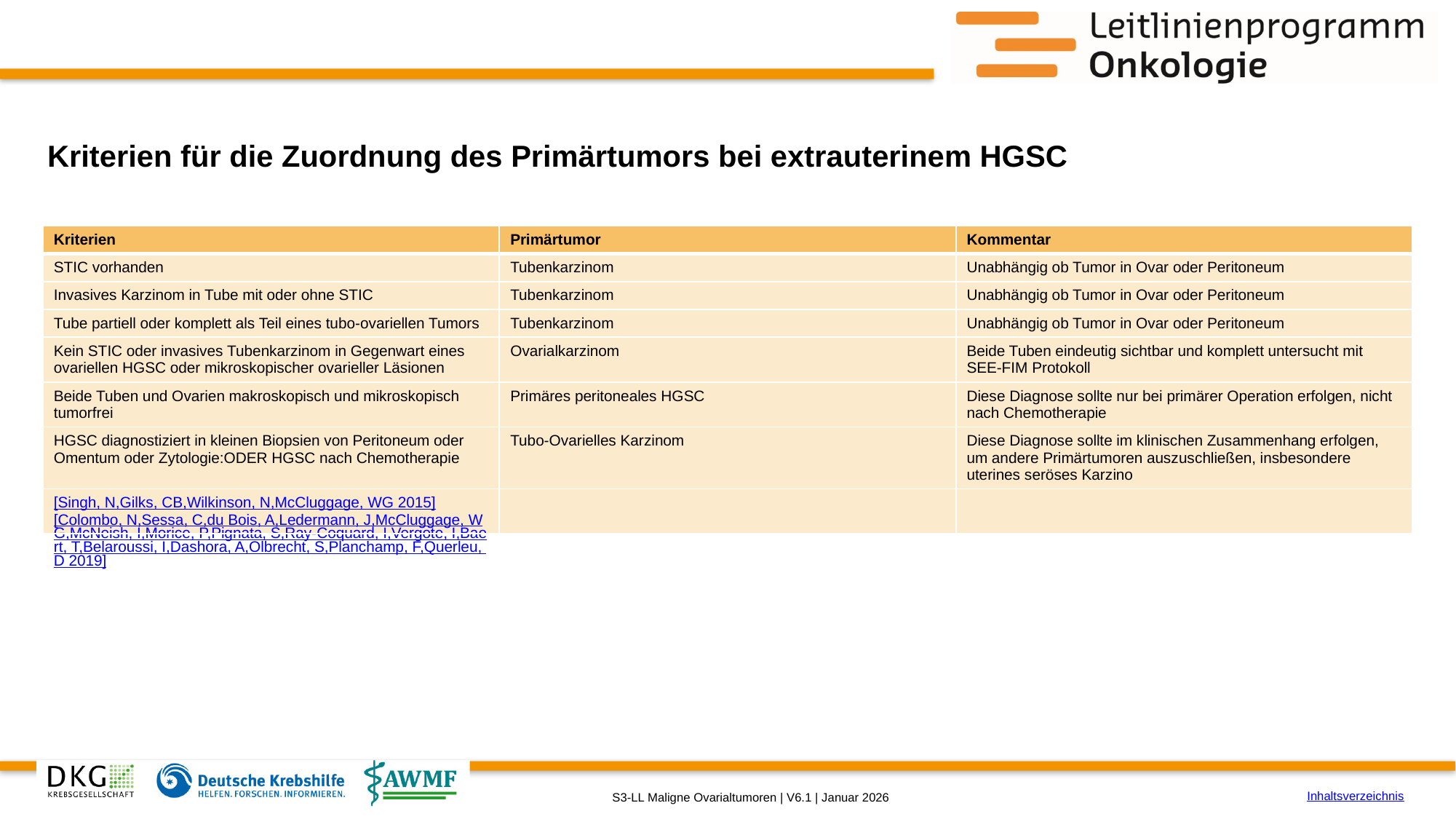

# Kriterien für die Zuordnung des Primärtumors bei extrauterinem HGSC
| Kriterien | Primärtumor | Kommentar |
| --- | --- | --- |
| STIC vorhanden | Tubenkarzinom | Unabhängig ob Tumor in Ovar oder Peritoneum |
| Invasives Karzinom in Tube mit oder ohne STIC | Tubenkarzinom | Unabhängig ob Tumor in Ovar oder Peritoneum |
| Tube partiell oder komplett als Teil eines tubo-ovariellen Tumors | Tubenkarzinom | Unabhängig ob Tumor in Ovar oder Peritoneum |
| Kein STIC oder invasives Tubenkarzinom in Gegenwart eines ovariellen HGSC oder mikroskopischer ovarieller Läsionen | Ovarialkarzinom | Beide Tuben eindeutig sichtbar und komplett untersucht mit SEE-FIM Protokoll |
| Beide Tuben und Ovarien makroskopisch und mikroskopisch tumorfrei | Primäres peritoneales HGSC | Diese Diagnose sollte nur bei primärer Operation erfolgen, nicht nach Chemotherapie |
| HGSC diagnostiziert in kleinen Biopsien von Peritoneum oder Omentum oder Zytologie:ODER HGSC nach Chemotherapie | Tubo-Ovarielles Karzinom | Diese Diagnose sollte im klinischen Zusammenhang erfolgen, um andere Primärtumoren auszuschließen, insbesondere uterines seröses Karzino |
| [Singh, N,Gilks, CB,Wilkinson, N,McCluggage, WG 2015][Colombo, N,Sessa, C,du Bois, A,Ledermann, J,McCluggage, WG,McNeish, I,Morice, P,Pignata, S,Ray-Coquard, I,Vergote, I,Baert, T,Belaroussi, I,Dashora, A,Olbrecht, S,Planchamp, F,Querleu, D 2019] |  |  |
Inhaltsverzeichnis
S3-LL Maligne Ovarialtumoren | V6.1 | Januar 2026